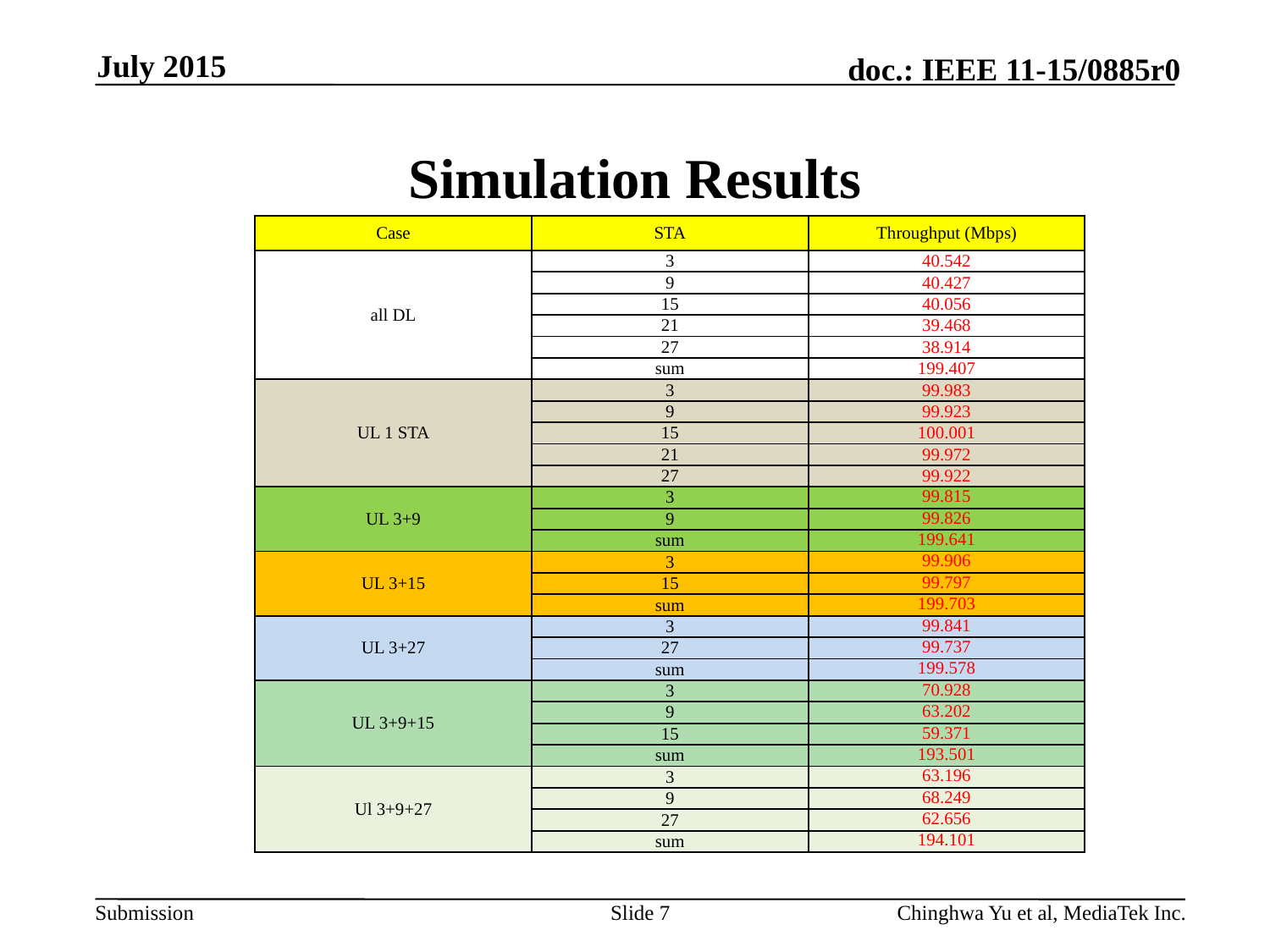

July 2015
# Simulation Results
| Case | STA | Throughput (Mbps) |
| --- | --- | --- |
| all DL | 3 | 40.542 |
|  | 9 | 40.427 |
|  | 15 | 40.056 |
|  | 21 | 39.468 |
|  | 27 | 38.914 |
|  | sum | 199.407 |
| UL 1 STA | 3 | 99.983 |
|  | 9 | 99.923 |
|  | 15 | 100.001 |
|  | 21 | 99.972 |
|  | 27 | 99.922 |
| UL 3+9 | 3 | 99.815 |
|  | 9 | 99.826 |
|  | sum | 199.641 |
| UL 3+15 | 3 | 99.906 |
|  | 15 | 99.797 |
|  | sum | 199.703 |
| UL 3+27 | 3 | 99.841 |
|  | 27 | 99.737 |
|  | sum | 199.578 |
| UL 3+9+15 | 3 | 70.928 |
|  | 9 | 63.202 |
|  | 15 | 59.371 |
|  | sum | 193.501 |
| Ul 3+9+27 | 3 | 63.196 |
|  | 9 | 68.249 |
|  | 27 | 62.656 |
|  | sum | 194.101 |
Slide 7
Chinghwa Yu et al, MediaTek Inc.